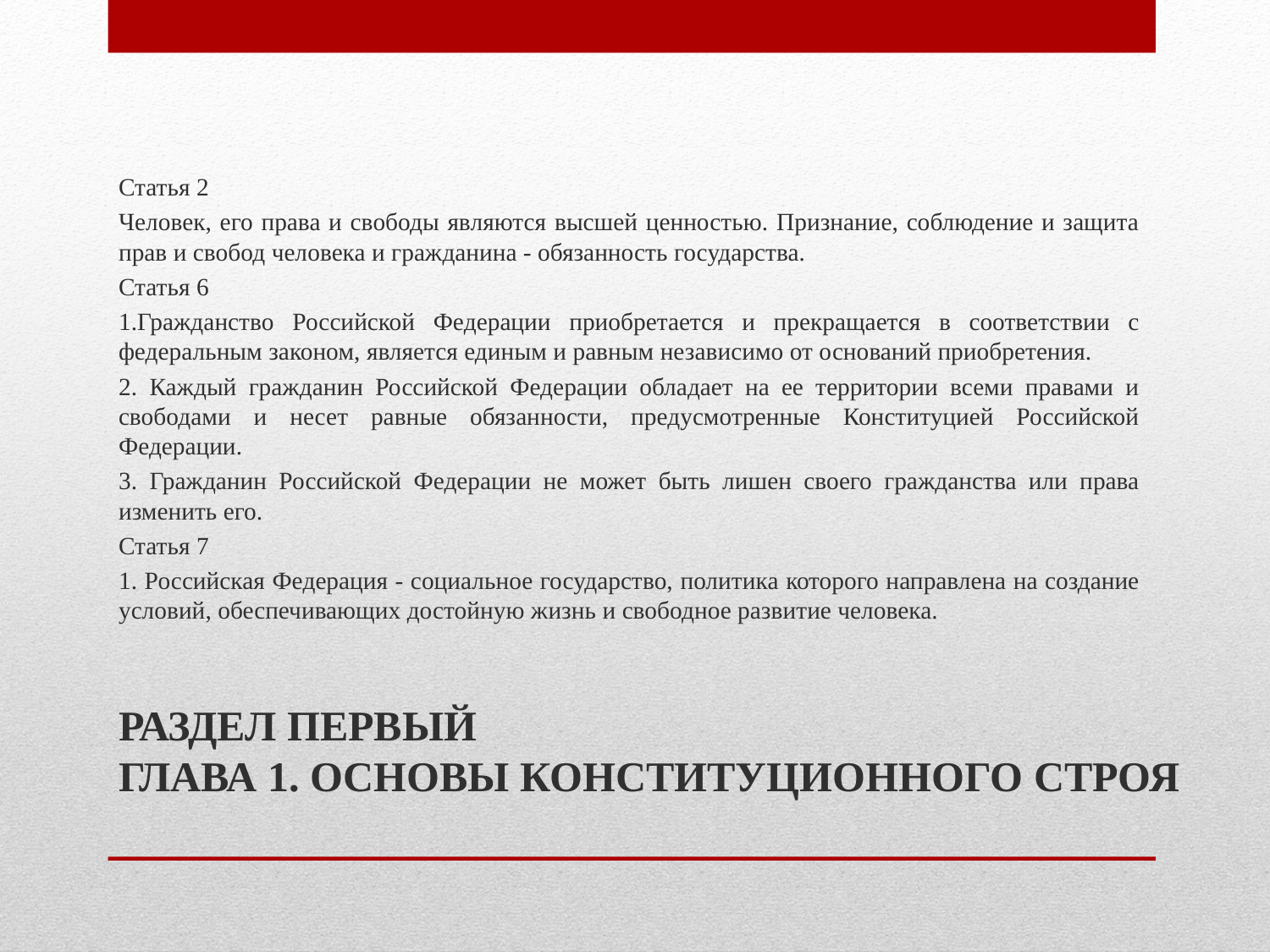

Статья 2
Человек, его права и свободы являются высшей ценностью. Признание, соблюдение и защита прав и свобод человека и гражданина - обязанность государства.
Статья 6
1.Гражданство Российской Федерации приобретается и прекращается в соответствии с федеральным законом, является единым и равным независимо от оснований приобретения.
2. Каждый гражданин Российской Федерации обладает на ее территории всеми правами и свободами и несет равные обязанности, предусмотренные Конституцией Российской Федерации.
3. Гражданин Российской Федерации не может быть лишен своего гражданства или права изменить его.
Статья 7
1. Российская Федерация - социальное государство, политика которого направлена на создание условий, обеспечивающих достойную жизнь и свободное развитие человека.

# РАЗДЕЛ ПЕРВЫЙ ГЛАВА 1. ОСНОВЫ КОНСТИТУЦИОННОГО СТРОЯ